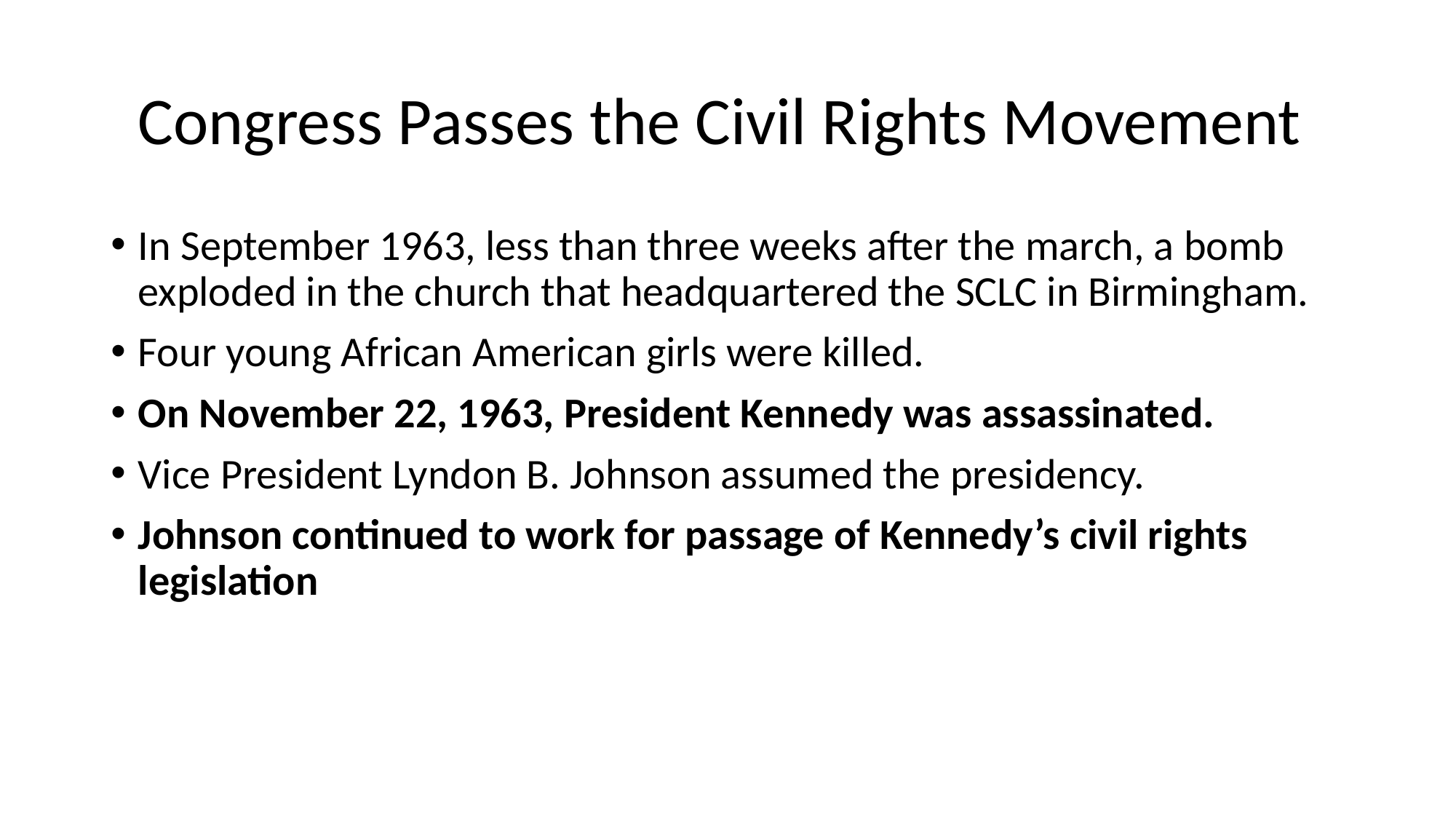

# Congress Passes the Civil Rights Movement
In September 1963, less than three weeks after the march, a bomb exploded in the church that headquartered the SCLC in Birmingham.
Four young African American girls were killed.
On November 22, 1963, President Kennedy was assassinated.
Vice President Lyndon B. Johnson assumed the presidency.
Johnson continued to work for passage of Kennedy’s civil rights legislation